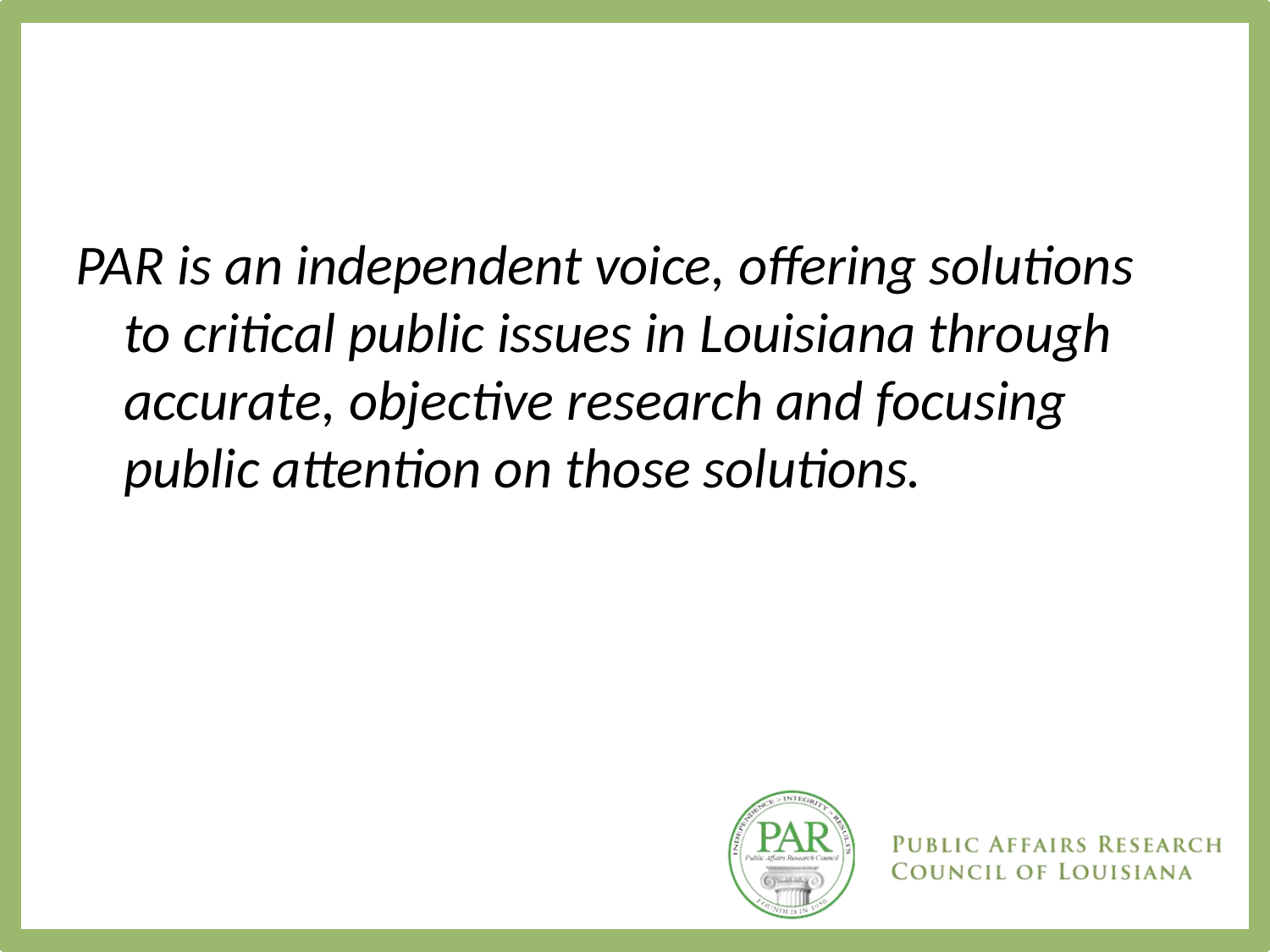

PAR is an independent voice, offering solutions to critical public issues in Louisiana through accurate, objective research and focusing public attention on those solutions.